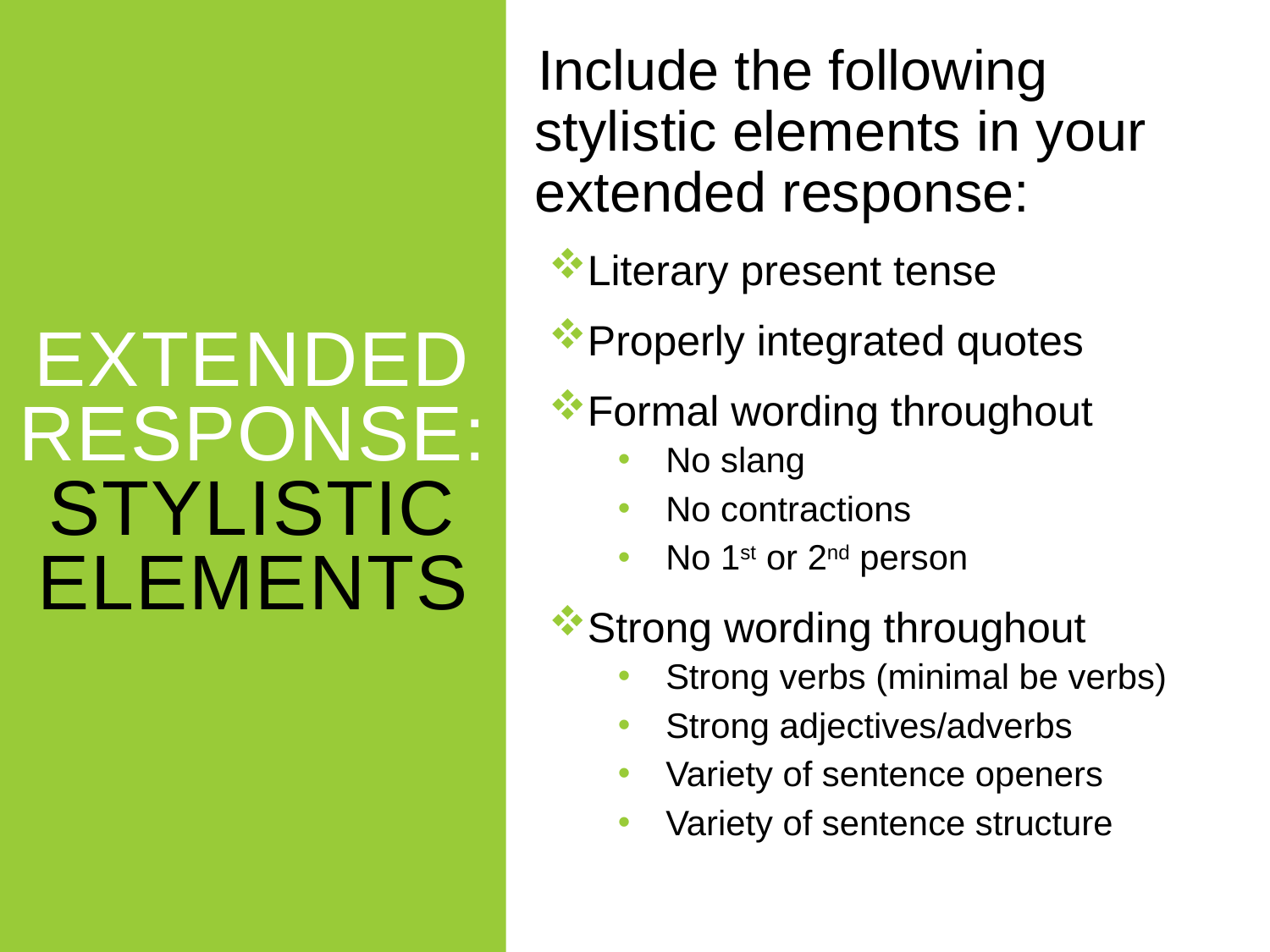

Extended response:
Stylistic Elements
# Lit analysis Review:
Include the following stylistic elements in your extended response:
Literary present tense
Properly integrated quotes
Formal wording throughout
No slang
No contractions
No 1st or 2nd person
Strong wording throughout
Strong verbs (minimal be verbs)
Strong adjectives/adverbs
Variety of sentence openers
Variety of sentence structure